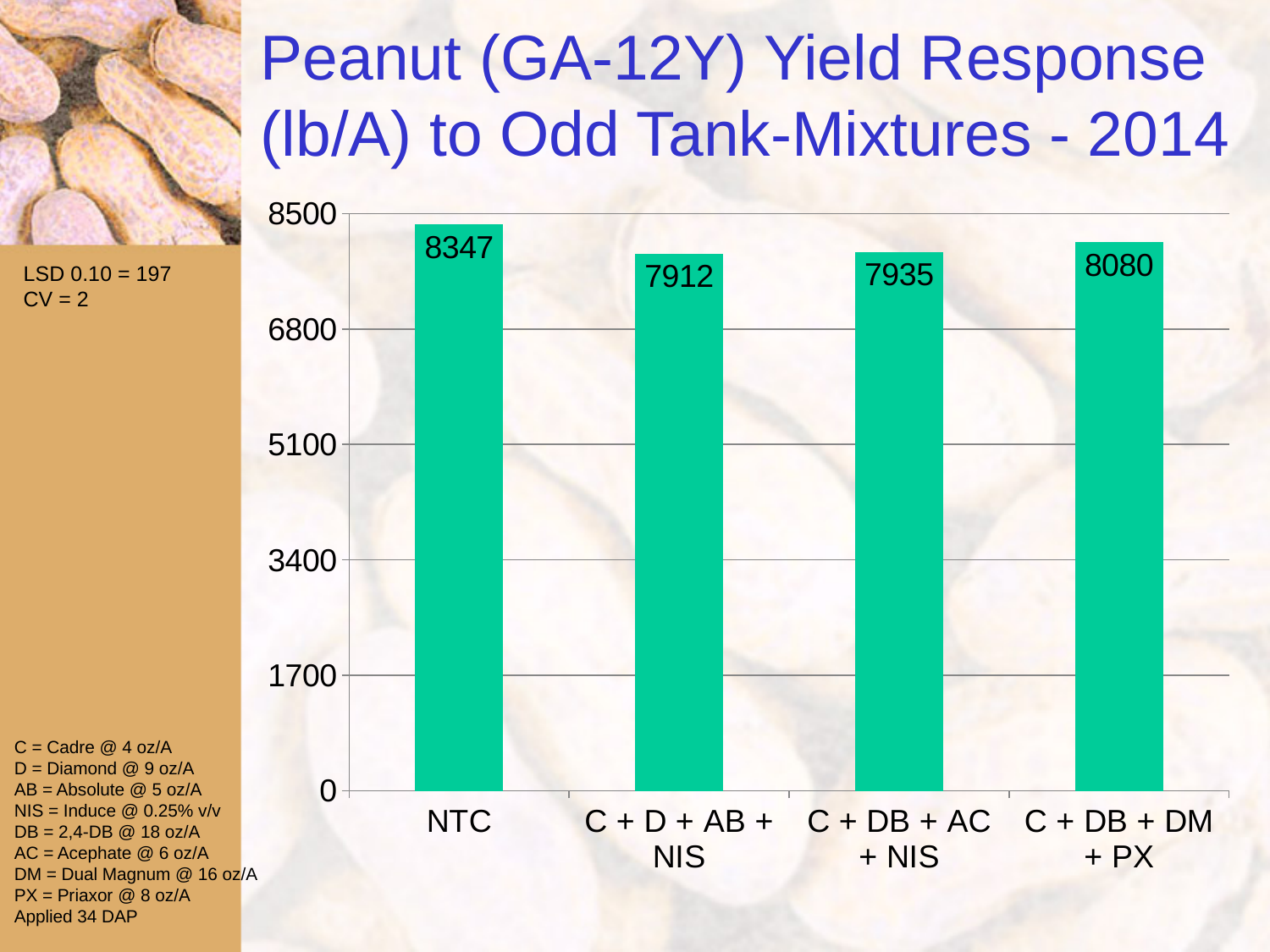

# Peanut (GA-12Y) Yield Response (lb/A) to Odd Tank-Mixtures - 2014

### Chart

| Category | Column1 |
|---|---|
| NTC | 8347.0 |
| C + D + AB + NIS | 7912.0 |
| C + DB + AC + NIS | 7935.0 |
| C + DB + DM + PX | 8080.0 |
LSD 0.10 = 197
CV = 2
C = Cadre @ 4 oz/A
D = Diamond @ 9 oz/A
AB = Absolute @ 5 oz/A
NIS = Induce @ 0.25% v/v
DB = 2,4-DB @ 18 oz/A
AC = Acephate @ 6 oz/A
DM = Dual Magnum @ 16 oz/A
PX = Priaxor @ 8 oz/A
Applied 34 DAP